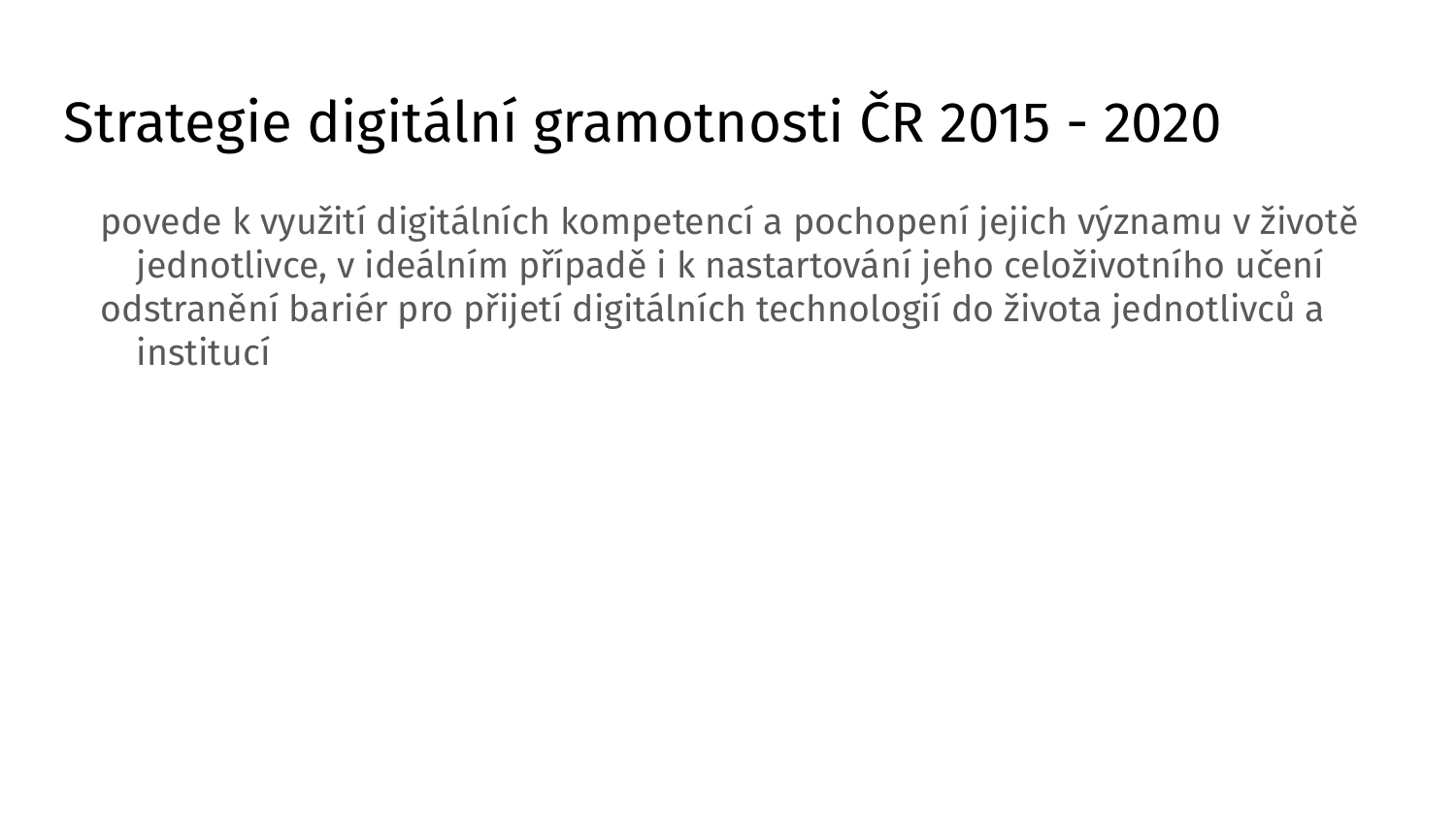

Strategie digitální gramotnosti ČR 2015 - 2020
povede k využití digitálních kompetencí a pochopení jejich významu v životě jednotlivce, v ideálním případě i k nastartování jeho celoživotního učení
odstranění bariér pro přijetí digitálních technologií do života jednotlivců a institucí